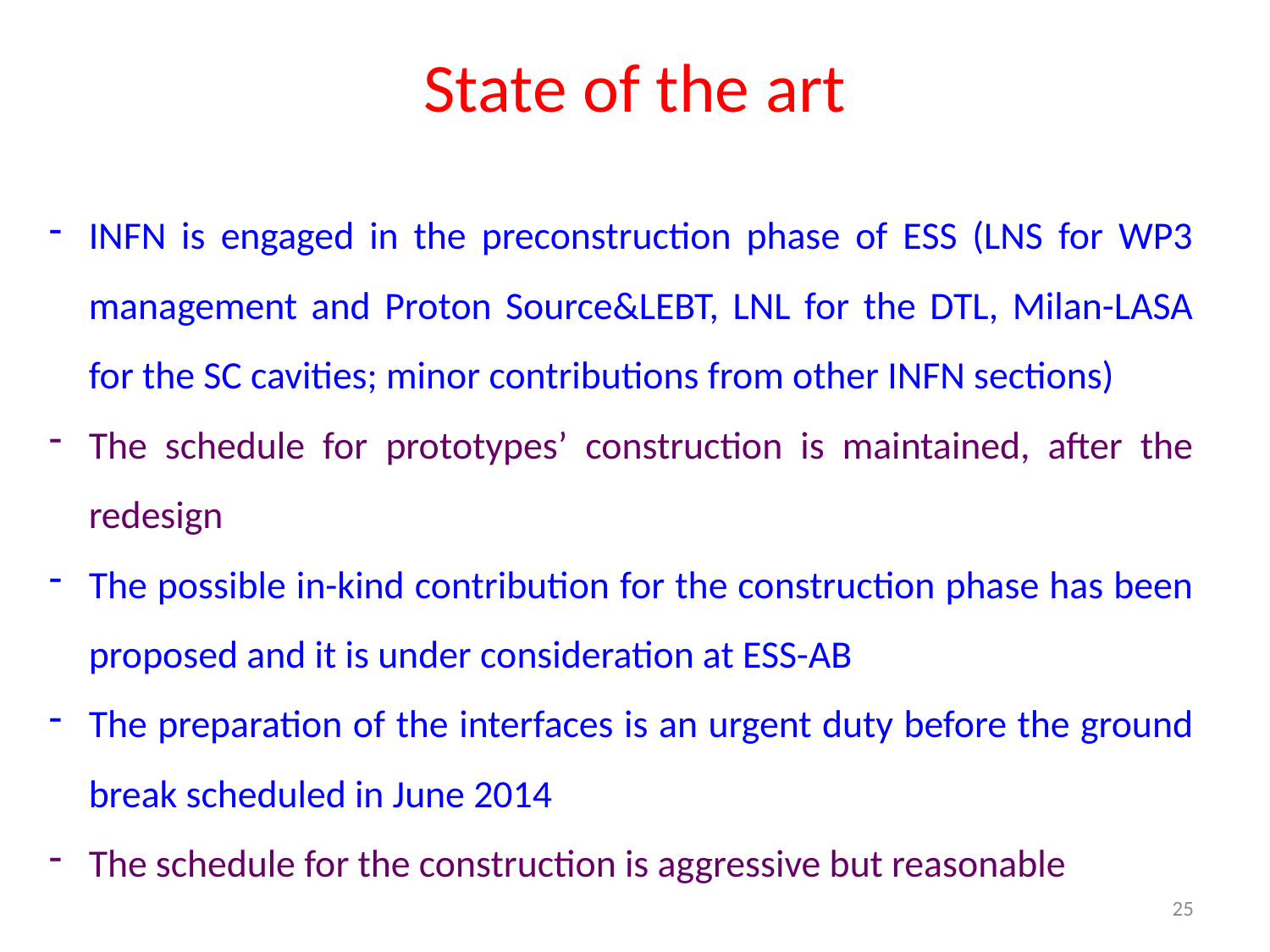

# State of the art
INFN is engaged in the preconstruction phase of ESS (LNS for WP3 management and Proton Source&LEBT, LNL for the DTL, Milan-LASA for the SC cavities; minor contributions from other INFN sections)
The schedule for prototypes’ construction is maintained, after the redesign
The possible in-kind contribution for the construction phase has been proposed and it is under consideration at ESS-AB
The preparation of the interfaces is an urgent duty before the ground break scheduled in June 2014
The schedule for the construction is aggressive but reasonable

25